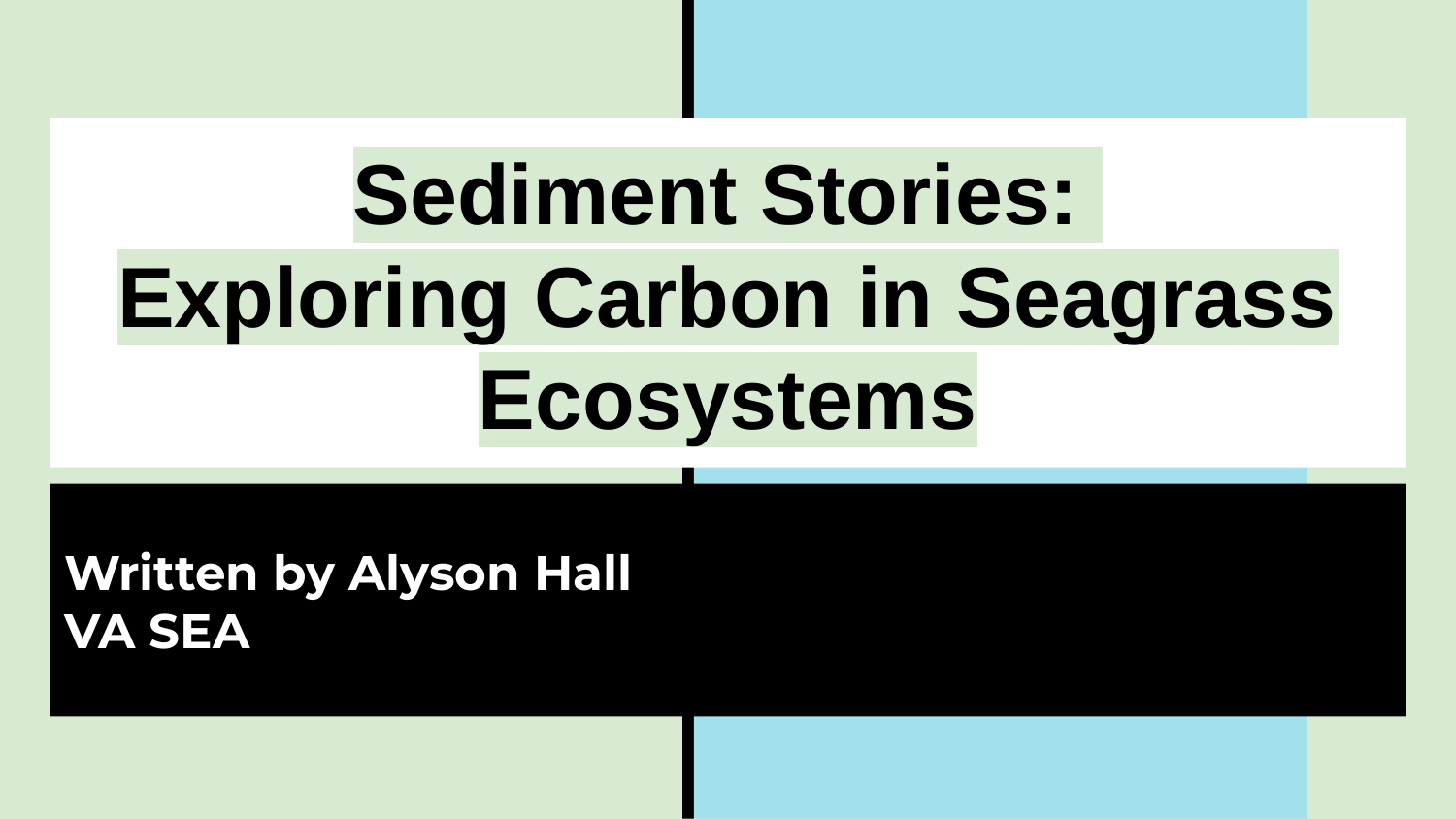

# Sediment Stories:
Exploring Carbon in Seagrass Ecosystems
Written by Alyson Hall
VA SEA